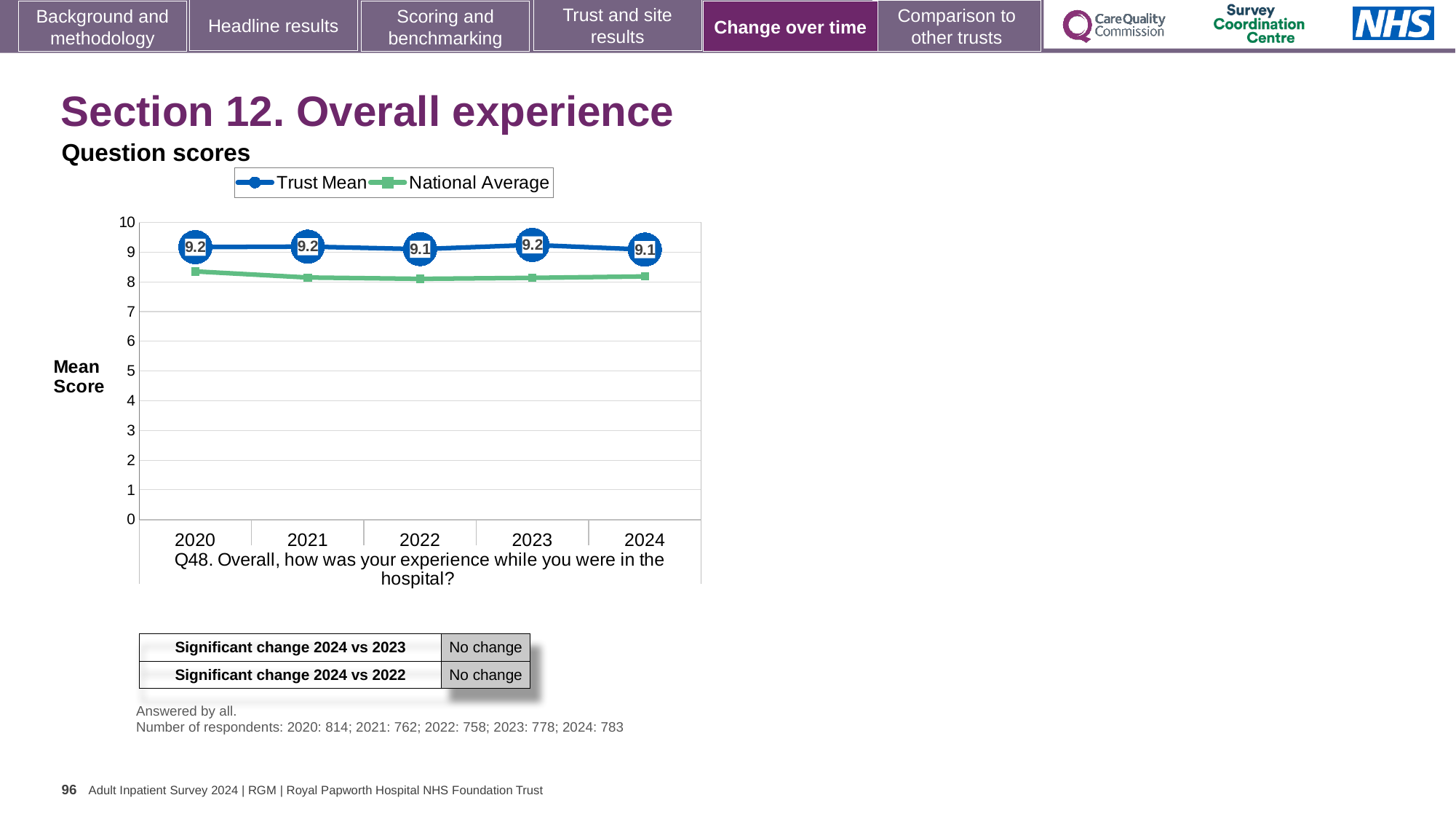

# Section 12. Overall experience
Question scores

### Chart

| Category | Trust Mean | National Average |
|---|---|---|
| 2020 | 9.169679001111717 | 8.352712599907187 |
| 2021 | 9.186953039767566 | 8.147643900327337 |
| 2022 | 9.102631618666276 | 8.102997550138914 |
| 2023 | 9.243361654705458 | 8.136294906983347 |
| 2024 | 9.08825742659371 | 8.184264996704169 |
| Significant change 2024 vs 2023 | No change |
| --- | --- |
| Significant change 2024 vs 2022 | No change |
Answered by all.
Number of respondents: 2020: 814; 2021: 762; 2022: 758; 2023: 778; 2024: 783

96